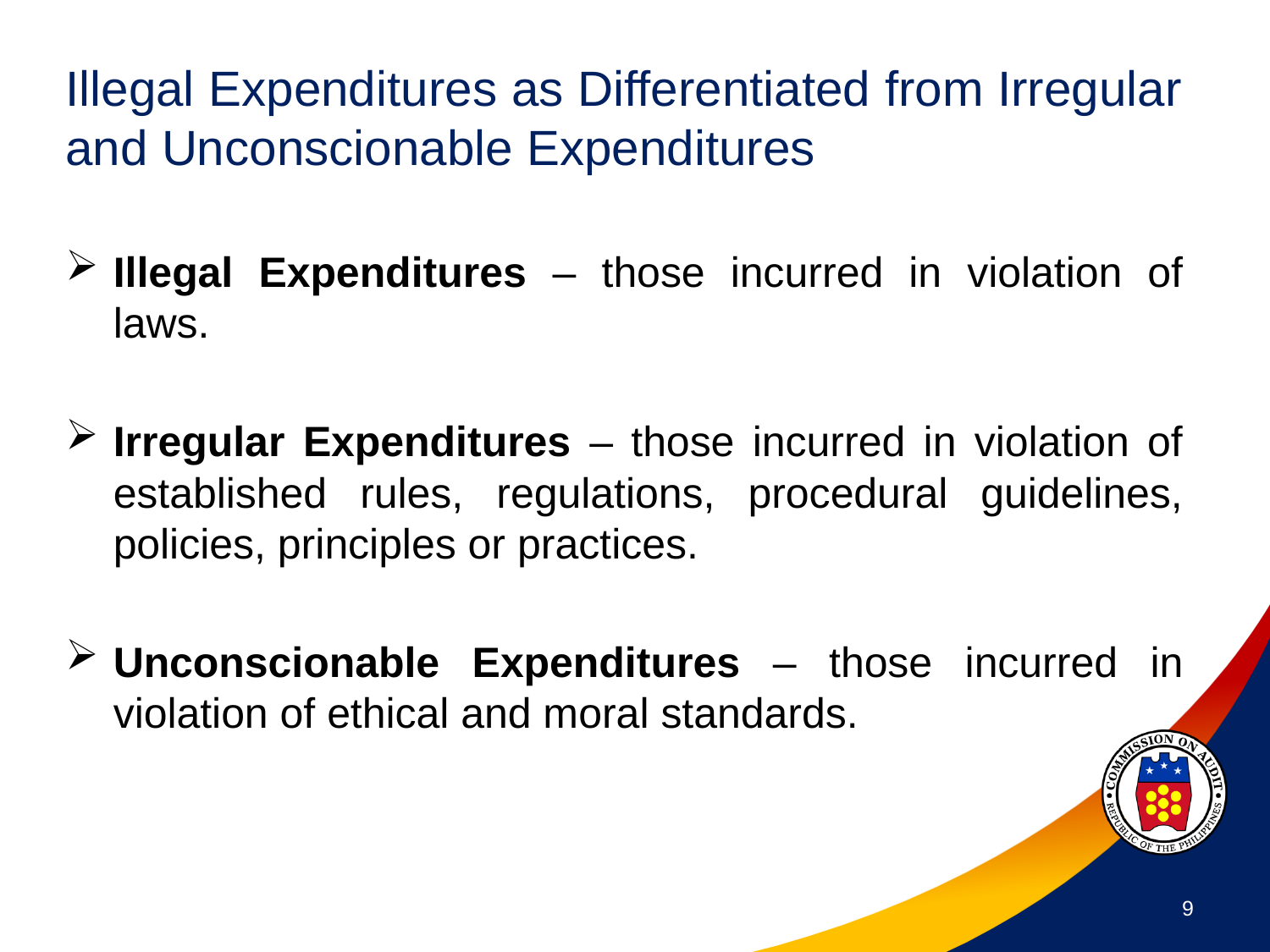

# Illegal Expenditures as Differentiated from Irregular and Unconscionable Expenditures
Illegal Expenditures – those incurred in violation of laws.

Irregular Expenditures – those incurred in violation of established rules, regulations, procedural guidelines, policies, principles or practices.

Unconscionable Expenditures – those incurred in violation of ethical and moral standards.
9